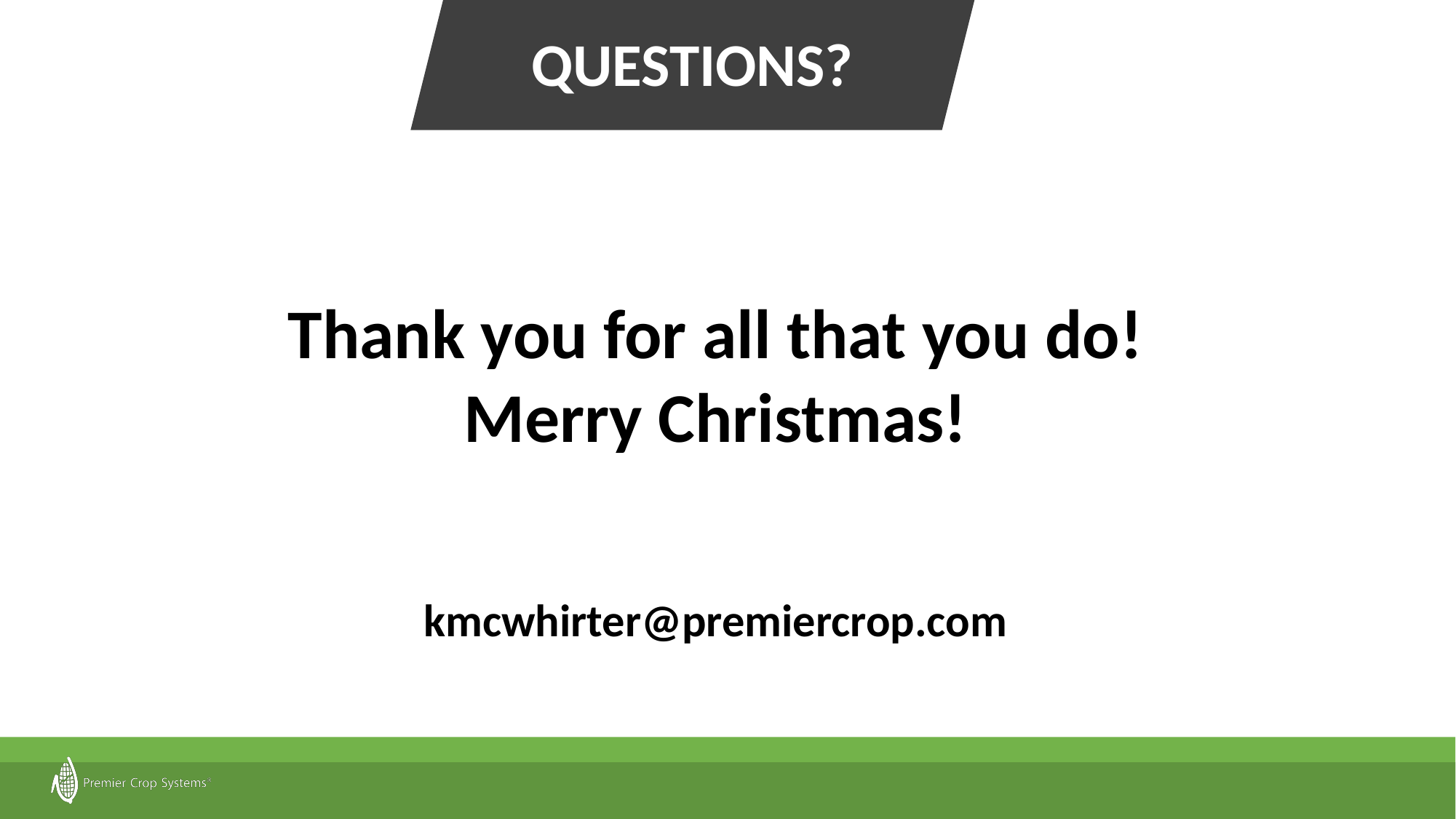

# QUESTIONS?

Thank you for all that you do!
Merry Christmas!

kmcwhirter@premiercrop.com